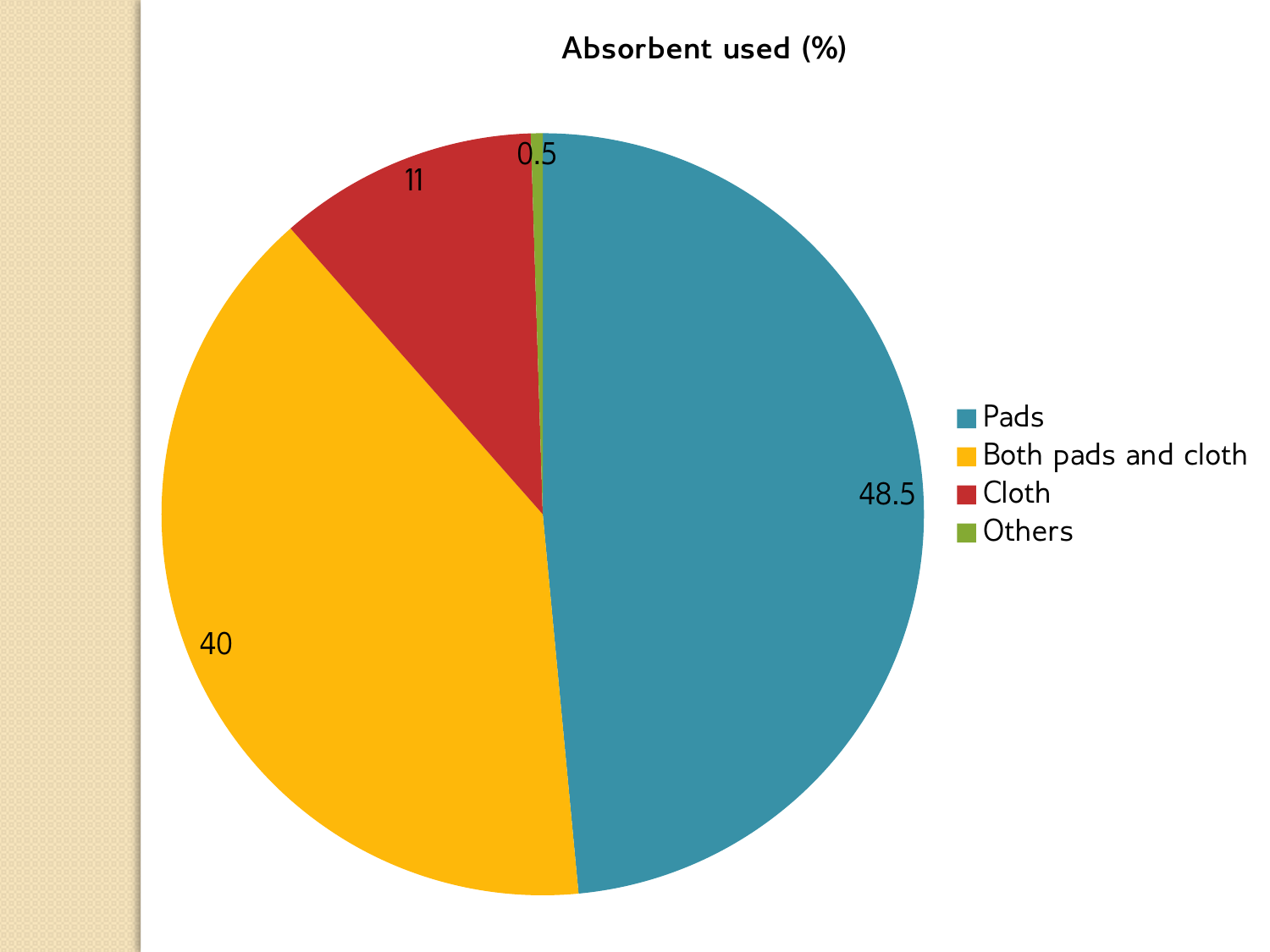

### Chart: Absorbent used (%)

| Category | % |
|---|---|
| Pads | 48.5 |
| Both pads and cloth | 40.0 |
| Cloth | 11.0 |
| Others | 0.5 |